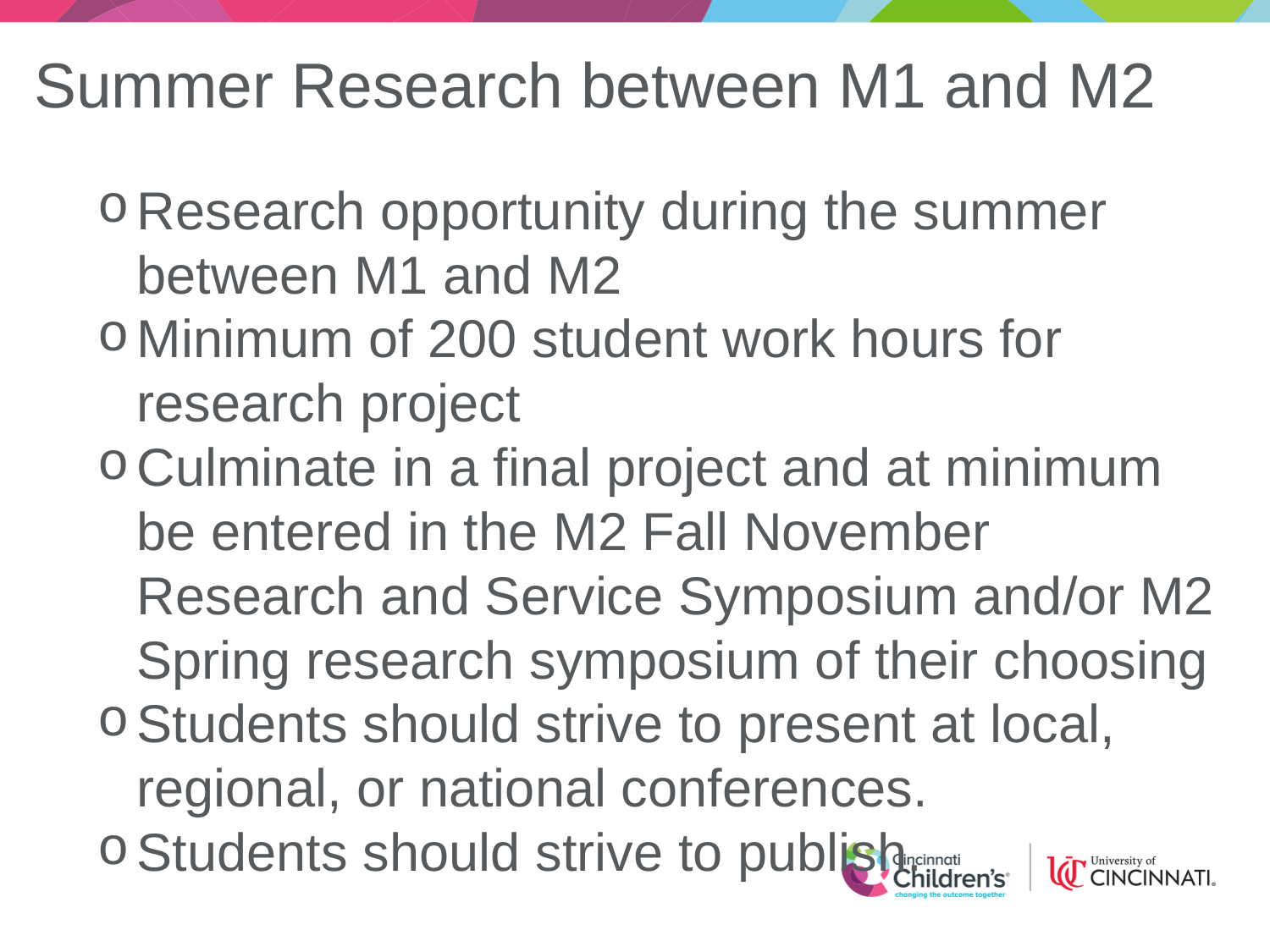

# Summer Research between M1 and M2
Research opportunity during the summer between M1 and M2
Minimum of 200 student work hours for research project
Culminate in a final project and at minimum be entered in the M2 Fall November Research and Service Symposium and/or M2 Spring research symposium of their choosing
Students should strive to present at local, regional, or national conferences.
Students should strive to publish.